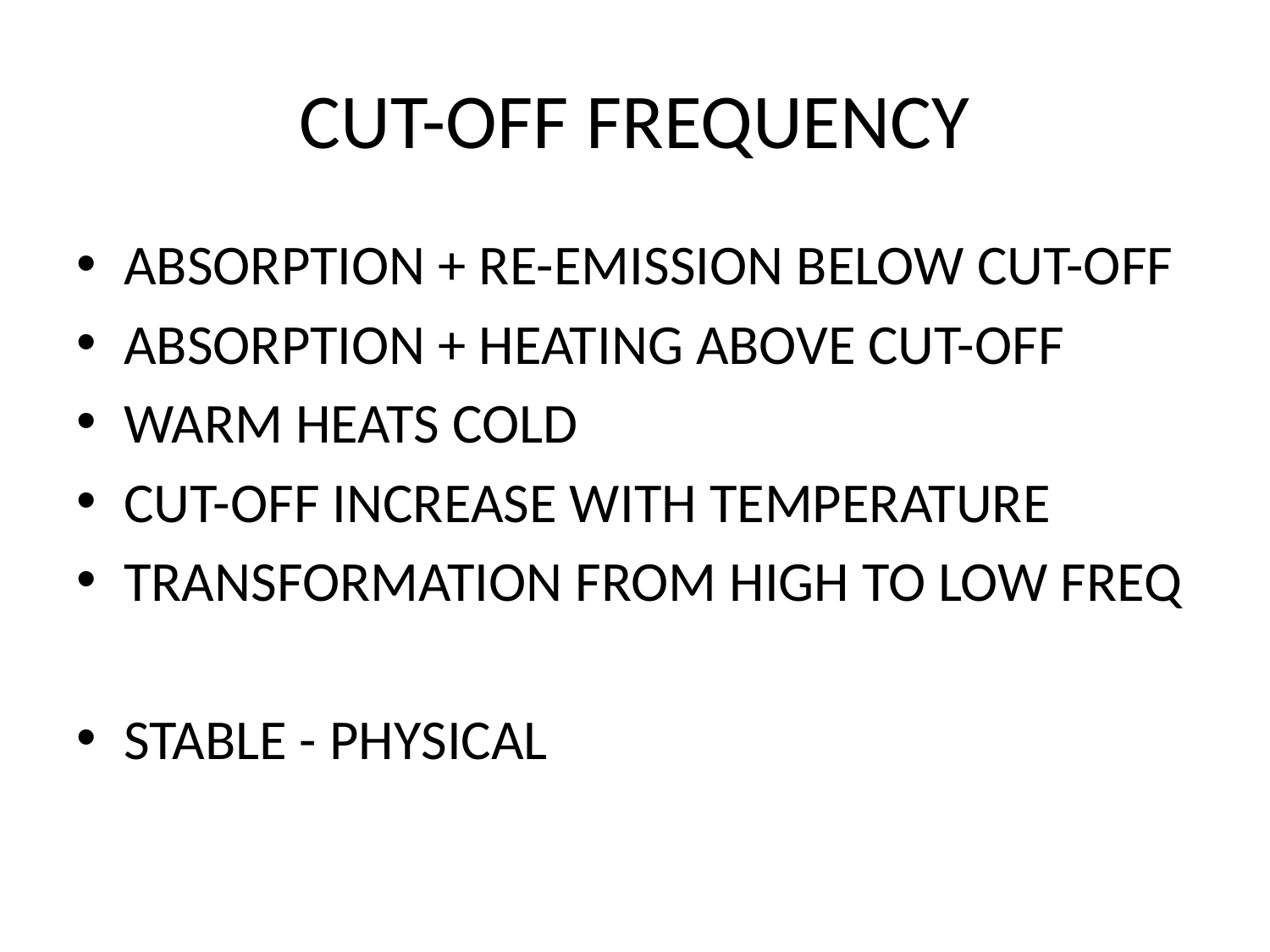

# CUT-OFF FREQUENCY
ABSORPTION + RE-EMISSION BELOW CUT-OFF
ABSORPTION + HEATING ABOVE CUT-OFF
WARM HEATS COLD
CUT-OFF INCREASE WITH TEMPERATURE
TRANSFORMATION FROM HIGH TO LOW FREQ

STABLE - PHYSICAL